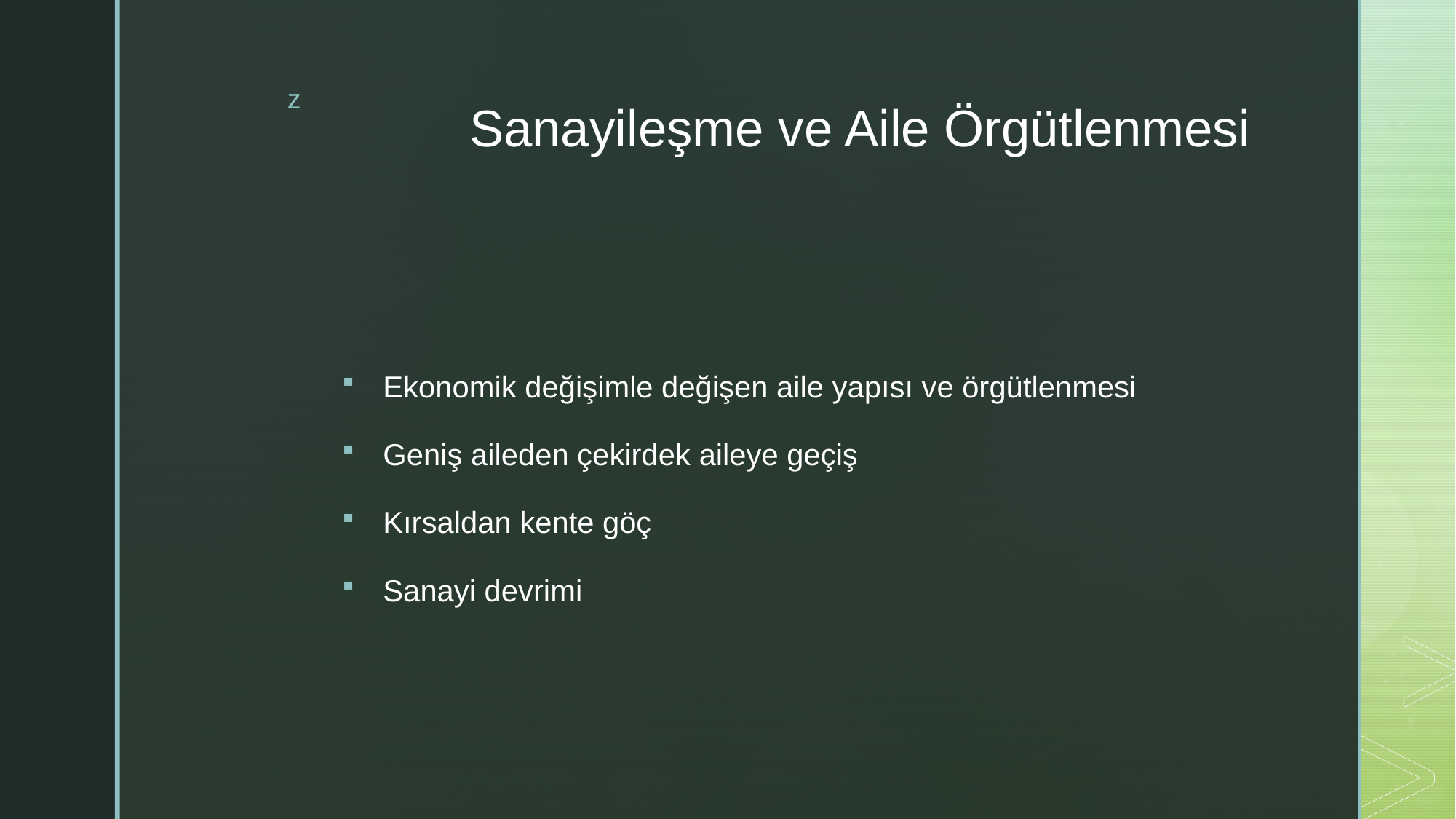

# Sanayileşme ve Aile Örgütlenmesi
Ekonomik değişimle değişen aile yapısı ve örgütlenmesi
Geniş aileden çekirdek aileye geçiş
Kırsaldan kente göç
Sanayi devrimi